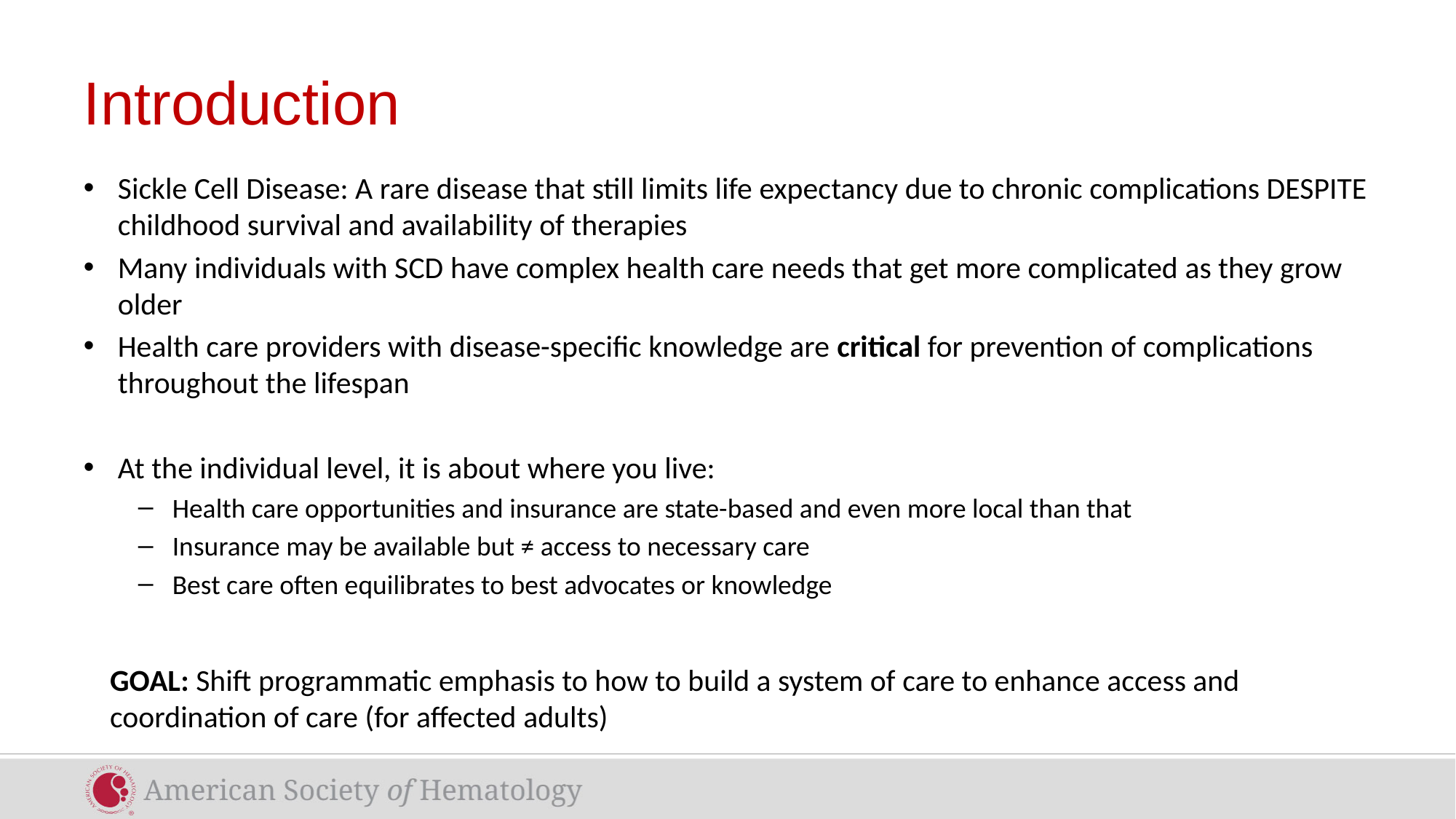

# Introduction
Sickle Cell Disease: A rare disease that still limits life expectancy due to chronic complications DESPITE childhood survival and availability of therapies
Many individuals with SCD have complex health care needs that get more complicated as they grow older
Health care providers with disease-specific knowledge are critical for prevention of complications throughout the lifespan

At the individual level, it is about where you live:
Health care opportunities and insurance are state-based and even more local than that
Insurance may be available but ≠ access to necessary care
Best care often equilibrates to best advocates or knowledge

GOAL: Shift programmatic emphasis to how to build a system of care to enhance access and coordination of care (for affected adults)